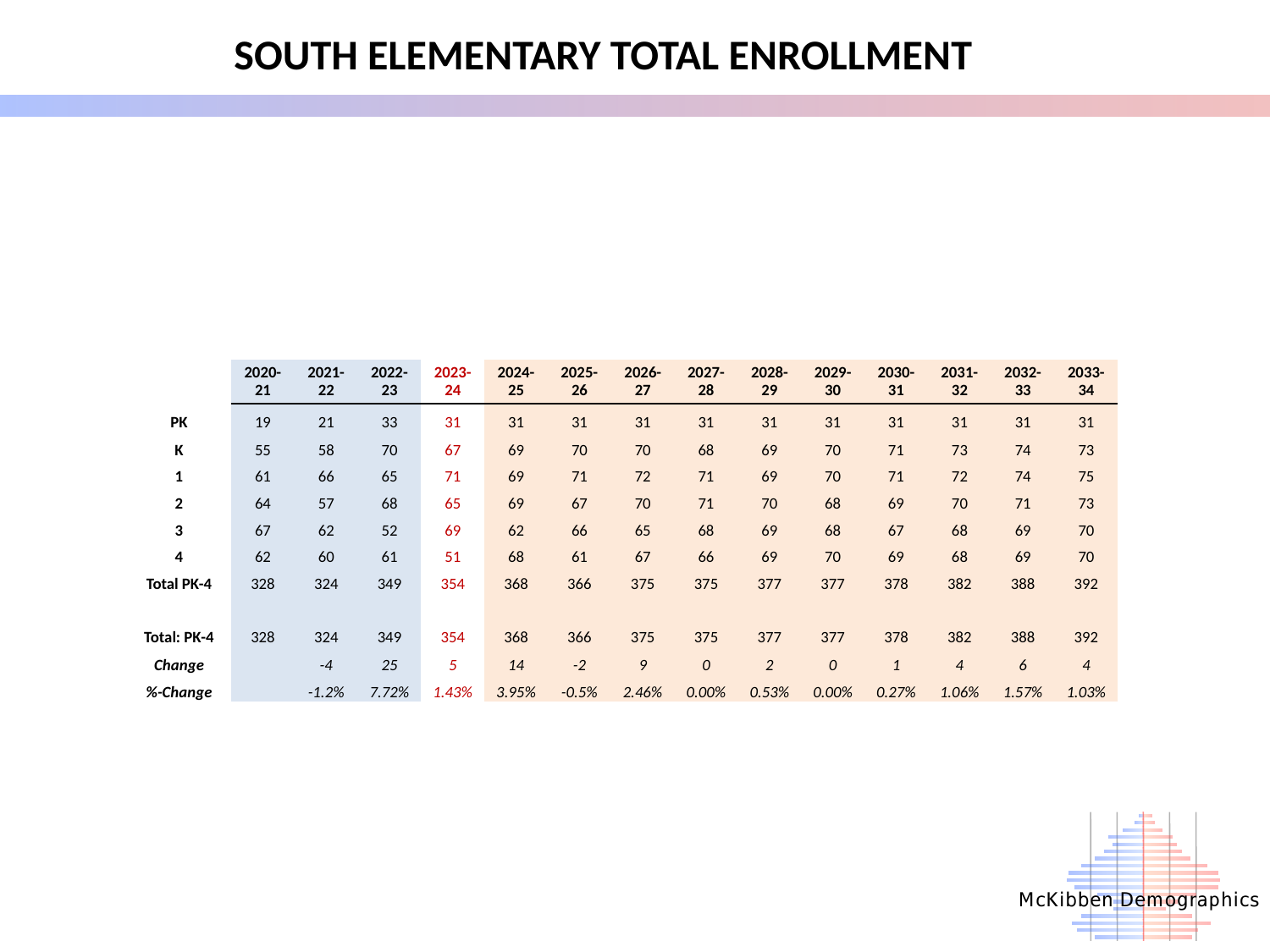

South Elementary Total Enrollment
|  | 2020-21 | 2021-22 | 2022-23 | 2023-24 | 2024-25 | 2025-26 | 2026-27 | 2027-28 | 2028-29 | 2029-30 | 2030-31 | 2031-32 | 2032-33 | 2033-34 |
| --- | --- | --- | --- | --- | --- | --- | --- | --- | --- | --- | --- | --- | --- | --- |
| PK | 19 | 21 | 33 | 31 | 31 | 31 | 31 | 31 | 31 | 31 | 31 | 31 | 31 | 31 |
| K | 55 | 58 | 70 | 67 | 69 | 70 | 70 | 68 | 69 | 70 | 71 | 73 | 74 | 73 |
| 1 | 61 | 66 | 65 | 71 | 69 | 71 | 72 | 71 | 69 | 70 | 71 | 72 | 74 | 75 |
| 2 | 64 | 57 | 68 | 65 | 69 | 67 | 70 | 71 | 70 | 68 | 69 | 70 | 71 | 73 |
| 3 | 67 | 62 | 52 | 69 | 62 | 66 | 65 | 68 | 69 | 68 | 67 | 68 | 69 | 70 |
| 4 | 62 | 60 | 61 | 51 | 68 | 61 | 67 | 66 | 69 | 70 | 69 | 68 | 69 | 70 |
| Total PK-4 | 328 | 324 | 349 | 354 | 368 | 366 | 375 | 375 | 377 | 377 | 378 | 382 | 388 | 392 |
|  |  |  |  |  |  |  |  |  |  |  |  |  |  |  |
| Total: PK-4 | 328 | 324 | 349 | 354 | 368 | 366 | 375 | 375 | 377 | 377 | 378 | 382 | 388 | 392 |
| Change |  | -4 | 25 | 5 | 14 | -2 | 9 | 0 | 2 | 0 | 1 | 4 | 6 | 4 |
| %-Change |  | -1.2% | 7.72% | 1.43% | 3.95% | -0.5% | 2.46% | 0.00% | 0.53% | 0.00% | 0.27% | 1.06% | 1.57% | 1.03% |